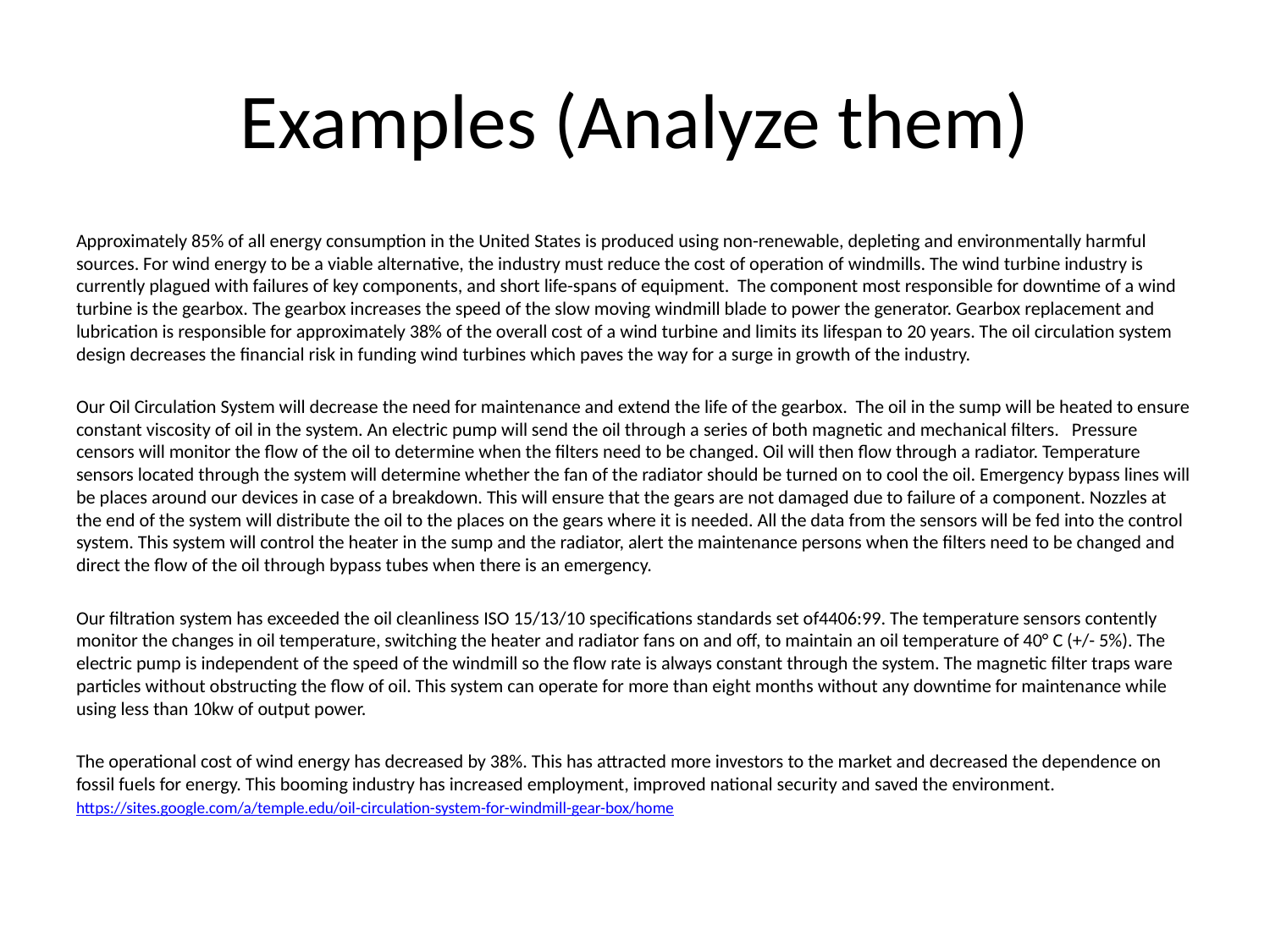

# Examples (Analyze them)
Approximately 85% of all energy consumption in the United States is produced using non-renewable, depleting and environmentally harmful sources. For wind energy to be a viable alternative, the industry must reduce the cost of operation of windmills. The wind turbine industry is currently plagued with failures of key components, and short life-spans of equipment.  The component most responsible for downtime of a wind turbine is the gearbox. The gearbox increases the speed of the slow moving windmill blade to power the generator. Gearbox replacement and lubrication is responsible for approximately 38% of the overall cost of a wind turbine and limits its lifespan to 20 years. The oil circulation system design decreases the financial risk in funding wind turbines which paves the way for a surge in growth of the industry.

Our Oil Circulation System will decrease the need for maintenance and extend the life of the gearbox.  The oil in the sump will be heated to ensure constant viscosity of oil in the system. An electric pump will send the oil through a series of both magnetic and mechanical filters.   Pressure censors will monitor the flow of the oil to determine when the filters need to be changed. Oil will then flow through a radiator. Temperature sensors located through the system will determine whether the fan of the radiator should be turned on to cool the oil. Emergency bypass lines will be places around our devices in case of a breakdown. This will ensure that the gears are not damaged due to failure of a component. Nozzles at the end of the system will distribute the oil to the places on the gears where it is needed. All the data from the sensors will be fed into the control system. This system will control the heater in the sump and the radiator, alert the maintenance persons when the filters need to be changed and direct the flow of the oil through bypass tubes when there is an emergency.

Our filtration system has exceeded the oil cleanliness ISO 15/13/10 specifications standards set of4406:99. The temperature sensors contently monitor the changes in oil temperature, switching the heater and radiator fans on and off, to maintain an oil temperature of 40° C (+/- 5%). The electric pump is independent of the speed of the windmill so the flow rate is always constant through the system. The magnetic filter traps ware particles without obstructing the flow of oil. This system can operate for more than eight months without any downtime for maintenance while using less than 10kw of output power.

The operational cost of wind energy has decreased by 38%. This has attracted more investors to the market and decreased the dependence on fossil fuels for energy. This booming industry has increased employment, improved national security and saved the environment.
https://sites.google.com/a/temple.edu/oil-circulation-system-for-windmill-gear-box/home